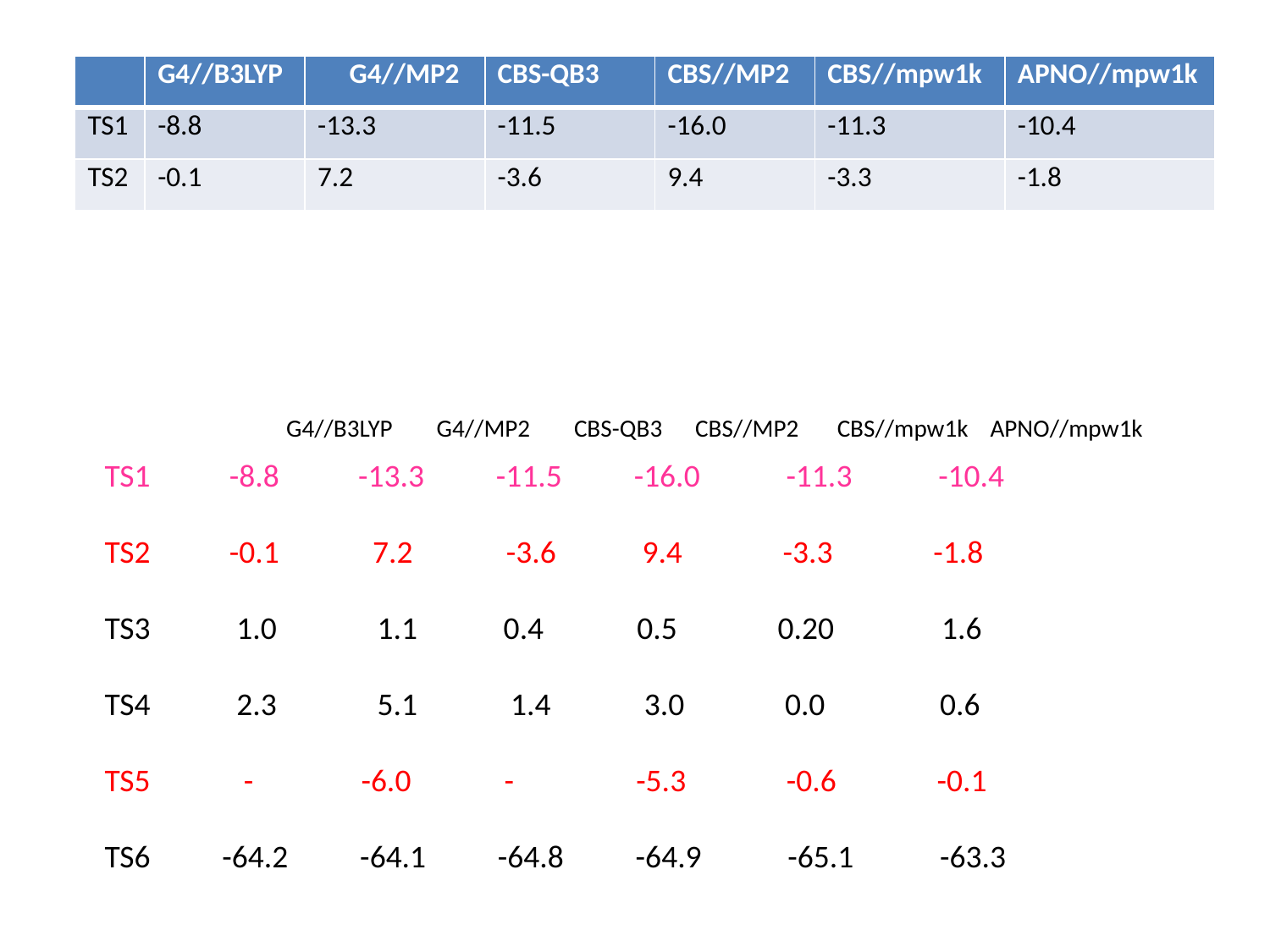

|  | G4//B3LYP | G4//MP2 | CBS-QB3 | CBS//MP2 | CBS//mpw1k | APNO//mpw1k |
| --- | --- | --- | --- | --- | --- | --- |
| TS1 | -8.8 | -13.3 | -11.5 | -16.0 | -11.3 | -10.4 |
| TS2 | -0.1 | 7.2 | -3.6 | 9.4 | -3.3 | -1.8 |
G4//B3LYP        G4//MP2        CBS-QB3      CBS//MP2       CBS//mpw1k    APNO//mpw1k
TS1           -8.8           -13.3          -11.5          -16.0            -11.3            -10.4

TS2           -0.1             7.2             -3.6            9.4              -3.3              -1.8

TS3            1.0              1.1            0.4             0.5              0.20               1.6

TS4            2.3              5.1             1.4             3.0              0.0                0.6

TS5             -               -6.0             -                 -5.3              -0.6              -0.1

TS6          -64.2          -64.1          -64.8          -64.9            -65.1            -63.3